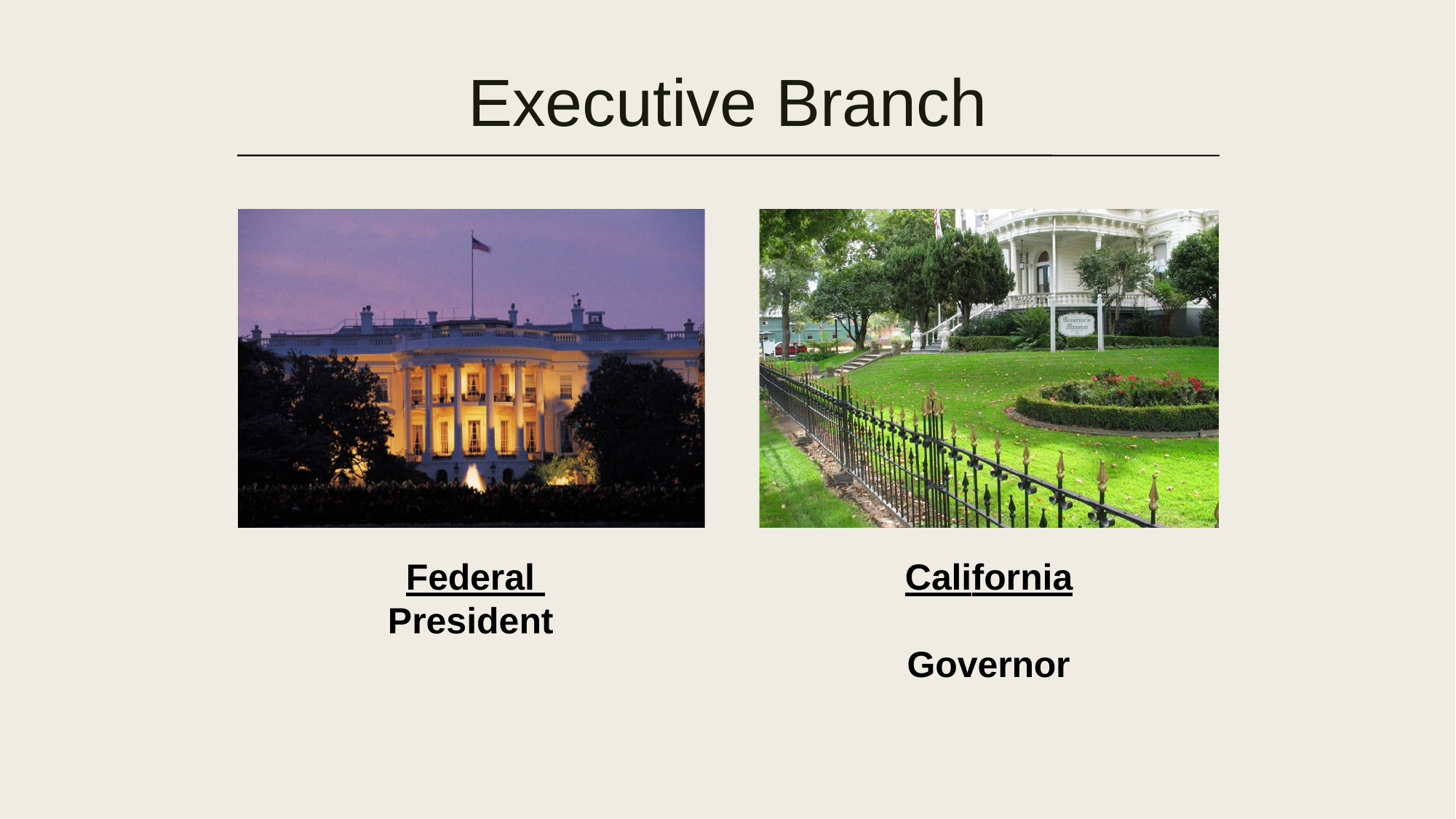

# Executive Branch

Federal  President
California  Governor